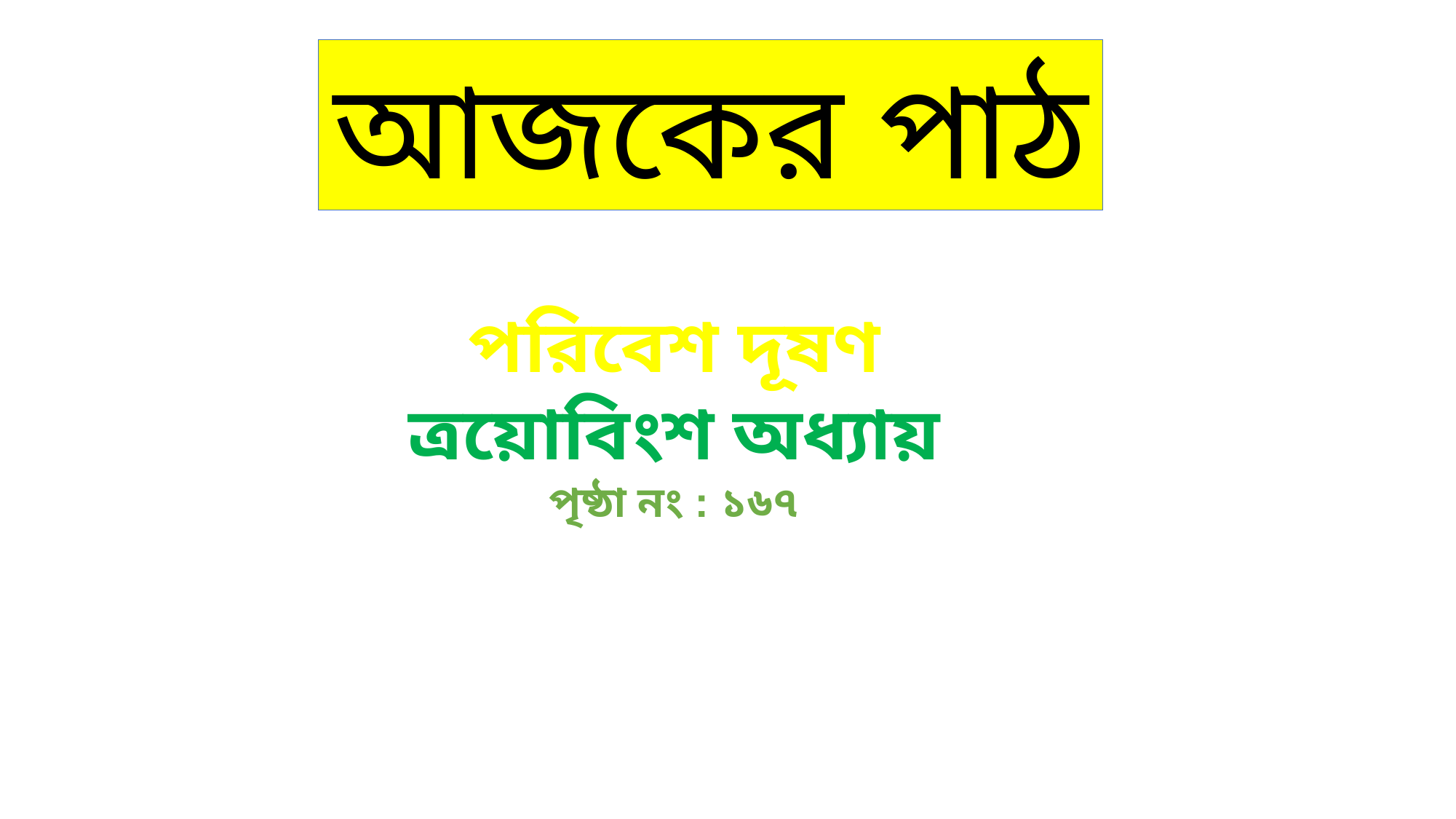

আজকের পাঠ
পরিবেশ দূষণ
ত্রয়োবিংশ অধ্যায়
পৃষ্ঠা নং : ১৬৭